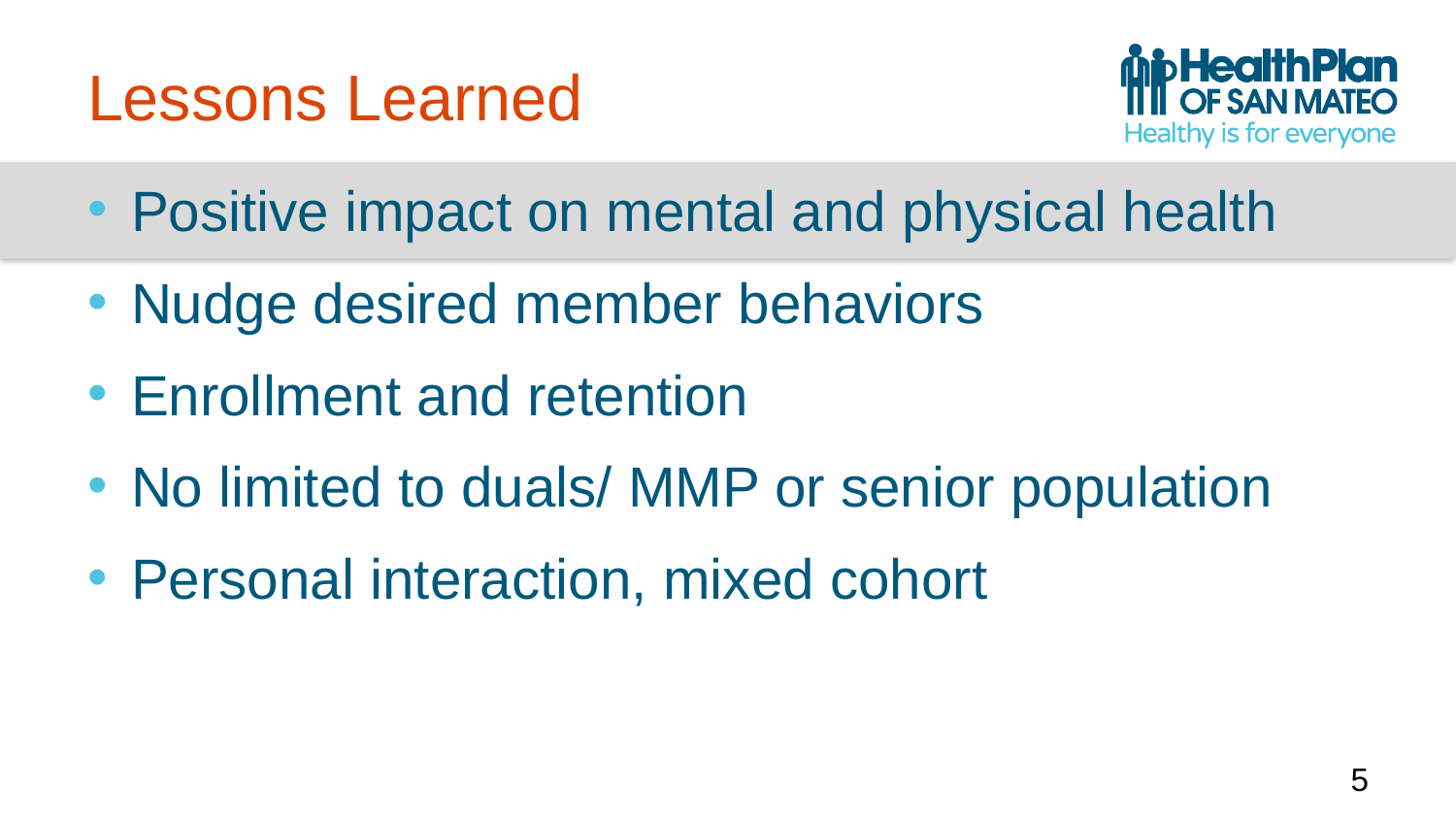

# Lessons Learned
Positive impact on mental and physical health
Nudge desired member behaviors
Enrollment and retention
No limited to duals/ MMP or senior population
Personal interaction, mixed cohort

5